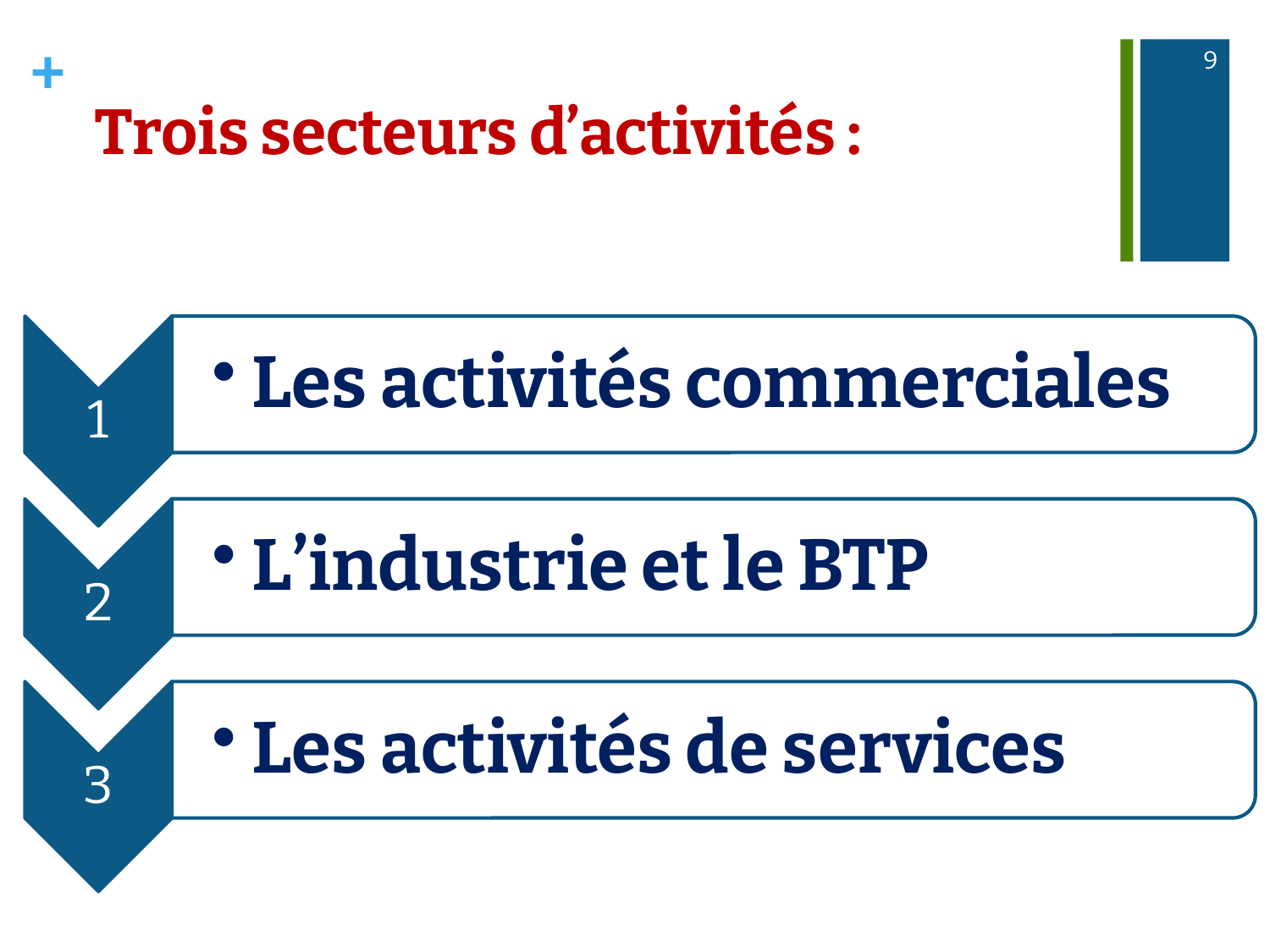

9
# Trois secteurs d’activités :
1
Les activités commerciales
2
L’industrie et le BTP
3
Les activités de services